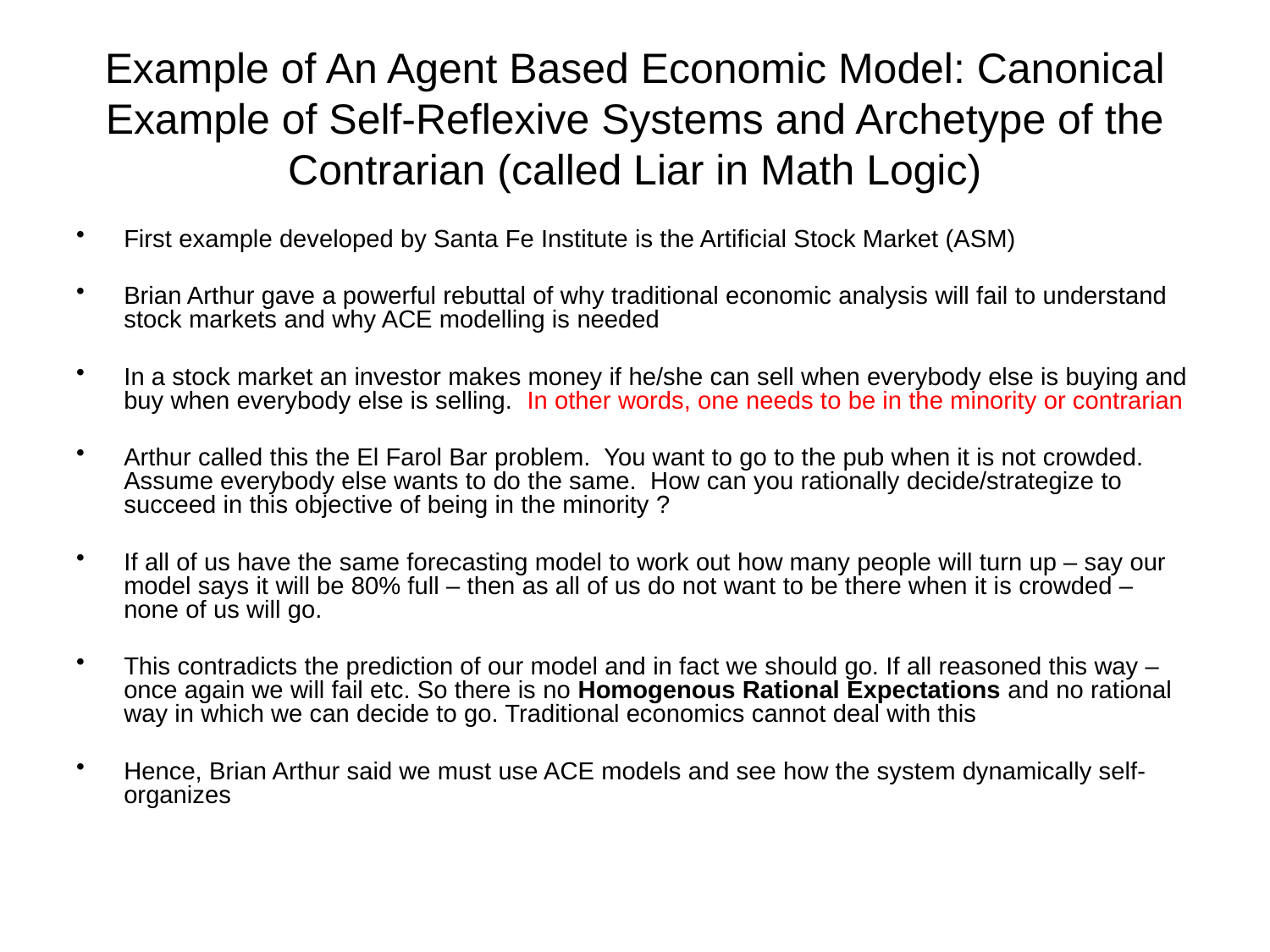

# Example of An Agent Based Economic Model: Canonical Example of Self-Reflexive Systems and Archetype of the Contrarian (called Liar in Math Logic)
First example developed by Santa Fe Institute is the Artificial Stock Market (ASM)

Brian Arthur gave a powerful rebuttal of why traditional economic analysis will fail to understand stock markets and why ACE modelling is needed

In a stock market an investor makes money if he/she can sell when everybody else is buying and buy when everybody else is selling.  In other words, one needs to be in the minority or contrarian

Arthur called this the El Farol Bar problem.  You want to go to the pub when it is not crowded.  Assume everybody else wants to do the same.  How can you rationally decide/strategize to succeed in this objective of being in the minority ?

If all of us have the same forecasting model to work out how many people will turn up – say our model says it will be 80% full – then as all of us do not want to be there when it is crowded – none of us will go.

This contradicts the prediction of our model and in fact we should go. If all reasoned this way – once again we will fail etc. So there is no Homogenous Rational Expectations and no rational way in which we can decide to go. Traditional economics cannot deal with this

Hence, Brian Arthur said we must use ACE models and see how the system dynamically self-organizes